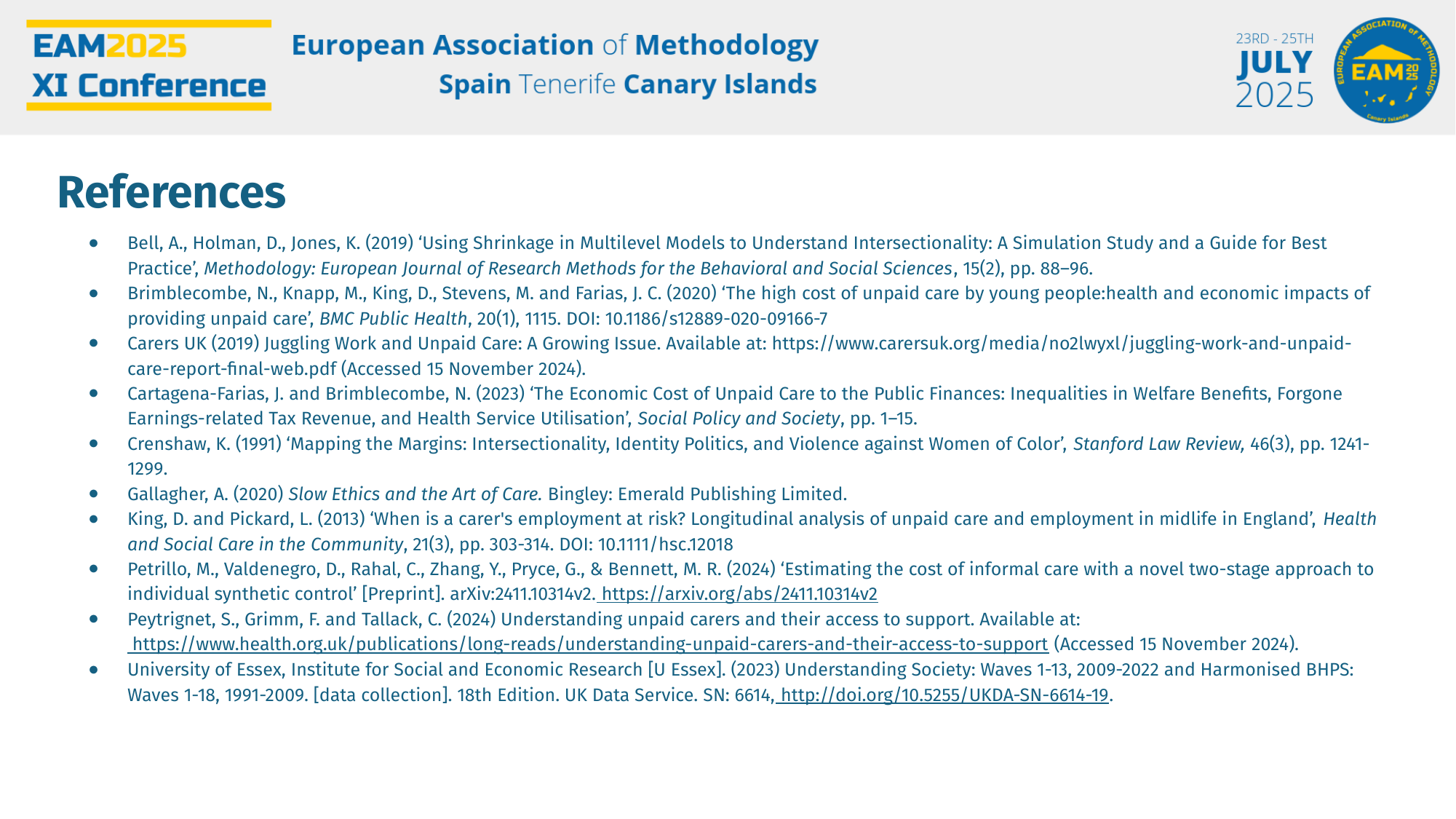

References
Bell, A., Holman, D., Jones, K. (2019) ‘Using Shrinkage in Multilevel Models to Understand Intersectionality: A Simulation Study and a Guide for Best Practice’, Methodology: European Journal of Research Methods for the Behavioral and Social Sciences, 15(2), pp. 88–96.
Brimblecombe, N., Knapp, M., King, D., Stevens, M. and Farias, J. C. (2020) ‘The high cost of unpaid care by young people:health and economic impacts of providing unpaid care’, BMC Public Health, 20(1), 1115. DOI: 10.1186/s12889-020-09166-7
Carers UK (2019) Juggling Work and Unpaid Care: A Growing Issue. Available at: https://www.carersuk.org/media/no2lwyxl/juggling-work-and-unpaid-care-report-final-web.pdf (Accessed 15 November 2024).
Cartagena-Farias, J. and Brimblecombe, N. (2023) ‘The Economic Cost of Unpaid Care to the Public Finances: Inequalities in Welfare Benefits, Forgone Earnings-related Tax Revenue, and Health Service Utilisation’, Social Policy and Society, pp. 1–15.
Crenshaw, K. (1991) ‘Mapping the Margins: Intersectionality, Identity Politics, and Violence against Women of Color’, Stanford Law Review, 46(3), pp. 1241-1299.
Gallagher, A. (2020) Slow Ethics and the Art of Care. Bingley: Emerald Publishing Limited.
King, D. and Pickard, L. (2013) ‘When is a carer's employment at risk? Longitudinal analysis of unpaid care and employment in midlife in England’, Health and Social Care in the Community, 21(3), pp. 303-314. DOI: 10.1111/hsc.12018
Petrillo, M., Valdenegro, D., Rahal, C., Zhang, Y., Pryce, G., & Bennett, M. R. (2024) ‘Estimating the cost of informal care with a novel two-stage approach to individual synthetic control’ [Preprint]. arXiv:2411.10314v2. https://arxiv.org/abs/2411.10314v2
Peytrignet, S., Grimm, F. and Tallack, C. (2024) Understanding unpaid carers and their access to support. Available at: https://www.health.org.uk/publications/long-reads/understanding-unpaid-carers-and-their-access-to-support (Accessed 15 November 2024).
University of Essex, Institute for Social and Economic Research [U Essex]. (2023) Understanding Society: Waves 1-13, 2009-2022 and Harmonised BHPS: Waves 1-18, 1991-2009. [data collection]. 18th Edition. UK Data Service. SN: 6614, http://doi.org/10.5255/UKDA-SN-6614-19.